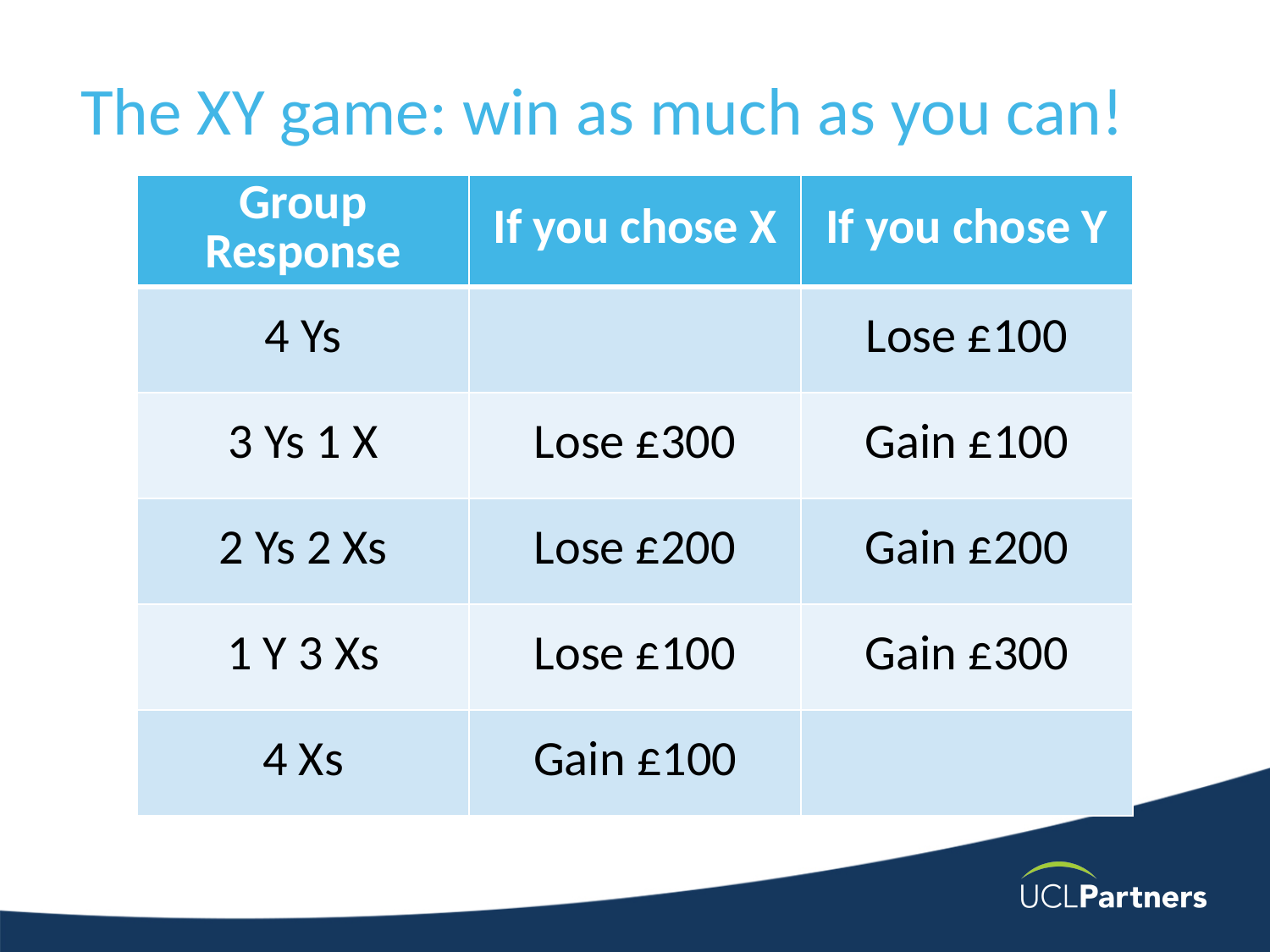

# The XY game: win as much as you can!
| Group Response | If you chose X | If you chose Y |
| --- | --- | --- |
| 4 Ys |  | Lose £100 |
| 3 Ys 1 X | Lose £300 | Gain £100 |
| 2 Ys 2 Xs | Lose £200 | Gain £200 |
| 1 Y 3 Xs | Lose £100 | Gain £300 |
| 4 Xs | Gain £100 |  |